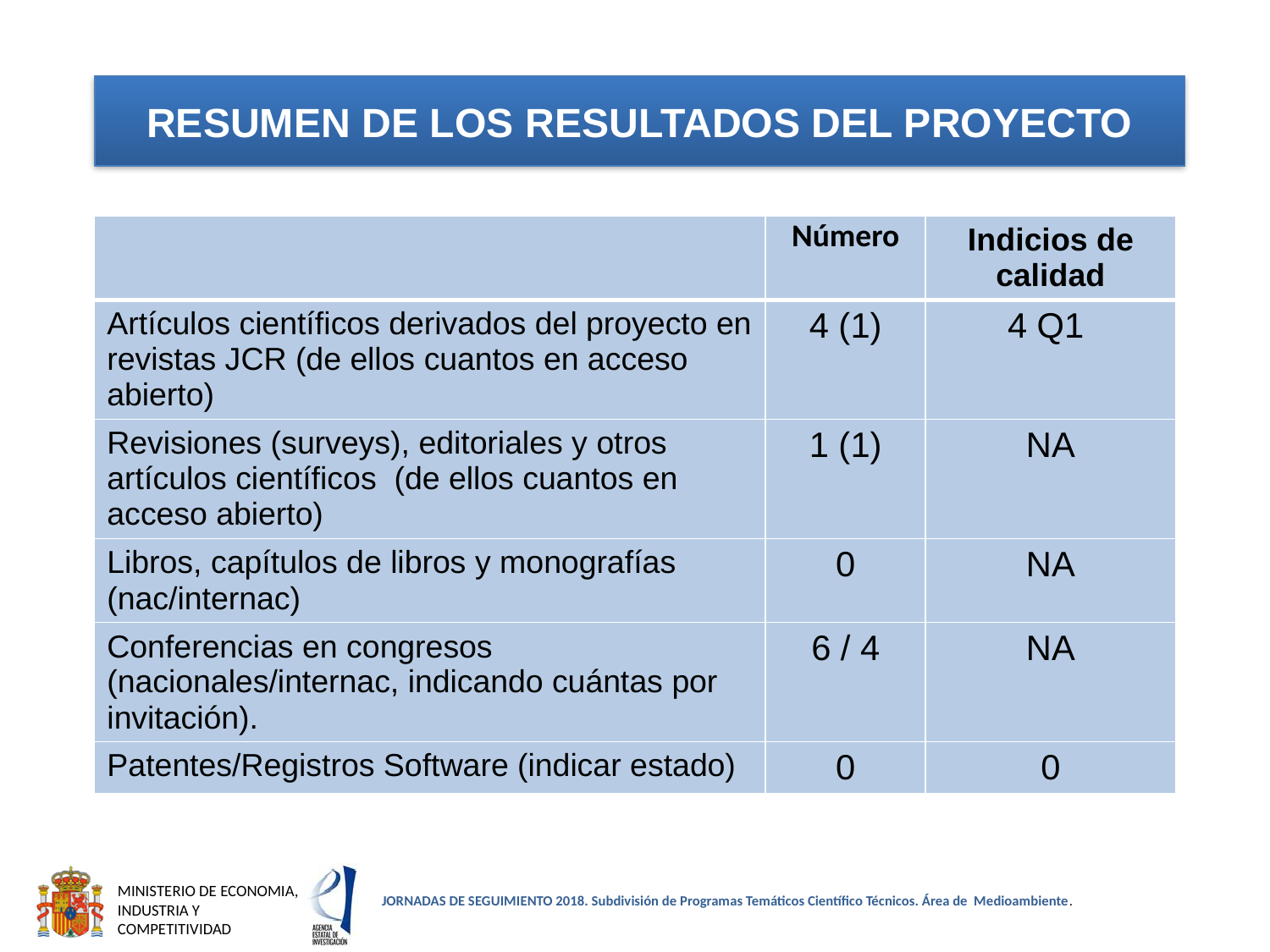

RESUMEN DE LOS RESULTADOS DEL PROYECTO
|  | Número | Indicios de calidad |
| --- | --- | --- |
| Artículos científicos derivados del proyecto en revistas JCR (de ellos cuantos en acceso abierto) | 4 (1) | 4 Q1 |
| Revisiones (surveys), editoriales y otros artículos científicos (de ellos cuantos en acceso abierto) | 1 (1) | NA |
| Libros, capítulos de libros y monografías (nac/internac) | 0 | NA |
| Conferencias en congresos (nacionales/internac, indicando cuántas por invitación). | 6 / 4 | NA |
| Patentes/Registros Software (indicar estado) | 0 | 0 |